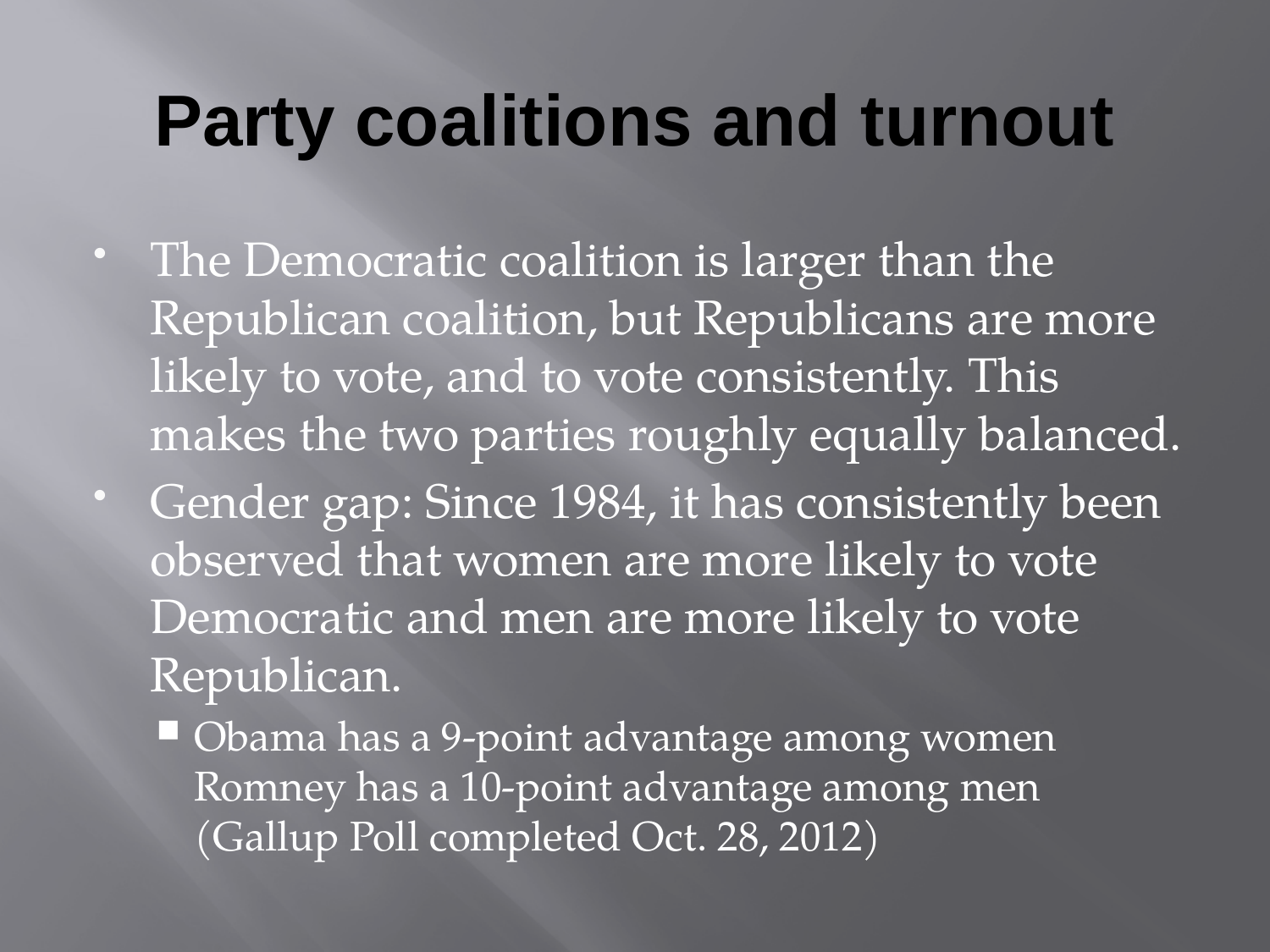

# Party coalitions and turnout
The Democratic coalition is larger than the Republican coalition, but Republicans are more likely to vote, and to vote consistently. This makes the two parties roughly equally balanced.
Gender gap: Since 1984, it has consistently been observed that women are more likely to vote Democratic and men are more likely to vote Republican.
Obama has a 9-point advantage among women Romney has a 10-point advantage among men (Gallup Poll completed Oct. 28, 2012)